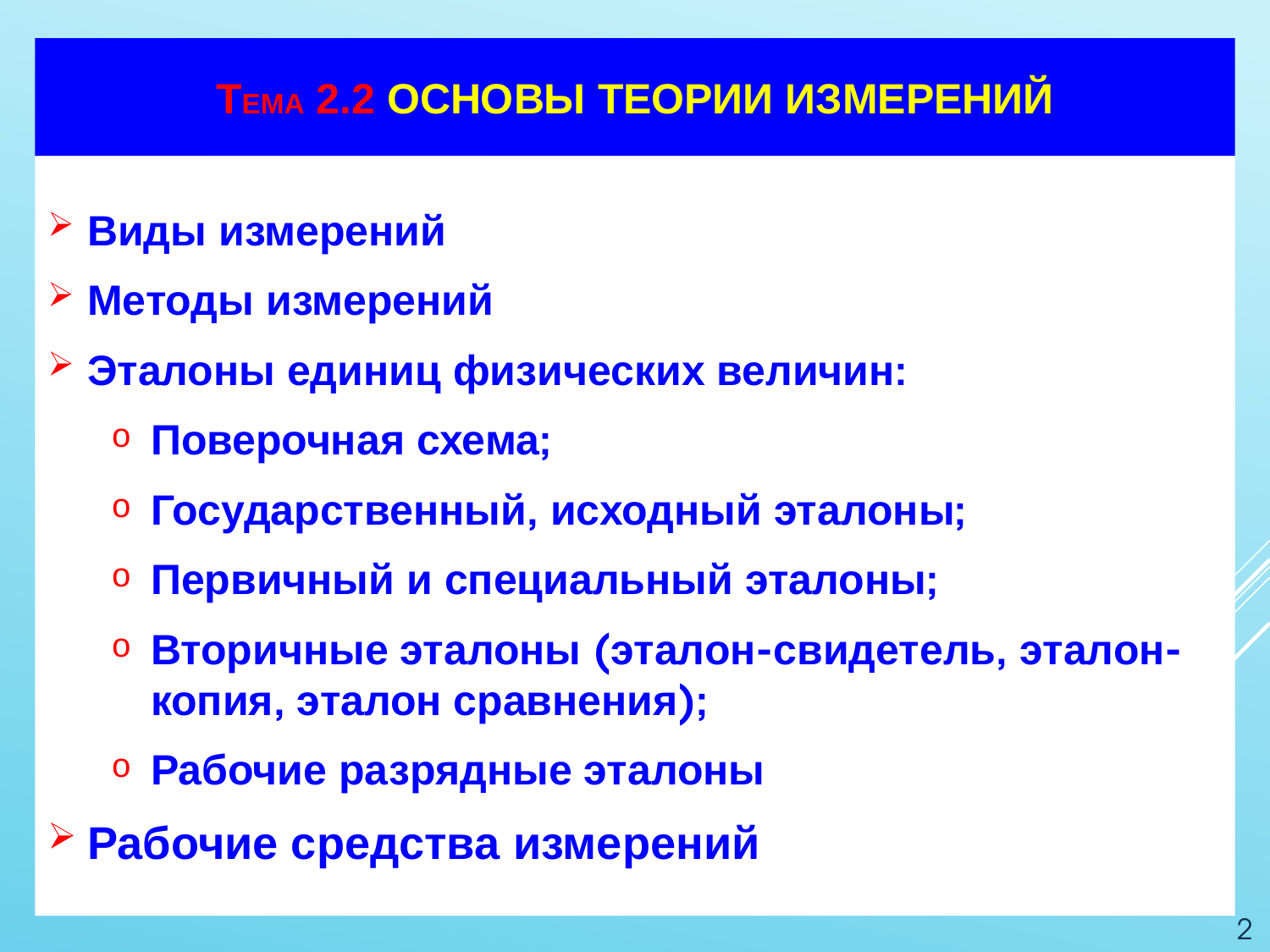

# ТЕМА 2.2 Основы теории измерений
Виды измерений
Методы измерений
Эталоны единиц физических величин:
Поверочная схема;
Государственный, исходный эталоны;
Первичный и специальный эталоны;
Вторичные эталоны (эталон-свидетель, эталон-копия, эталон сравнения);
Рабочие разрядные эталоны
Рабочие средства измерений
2